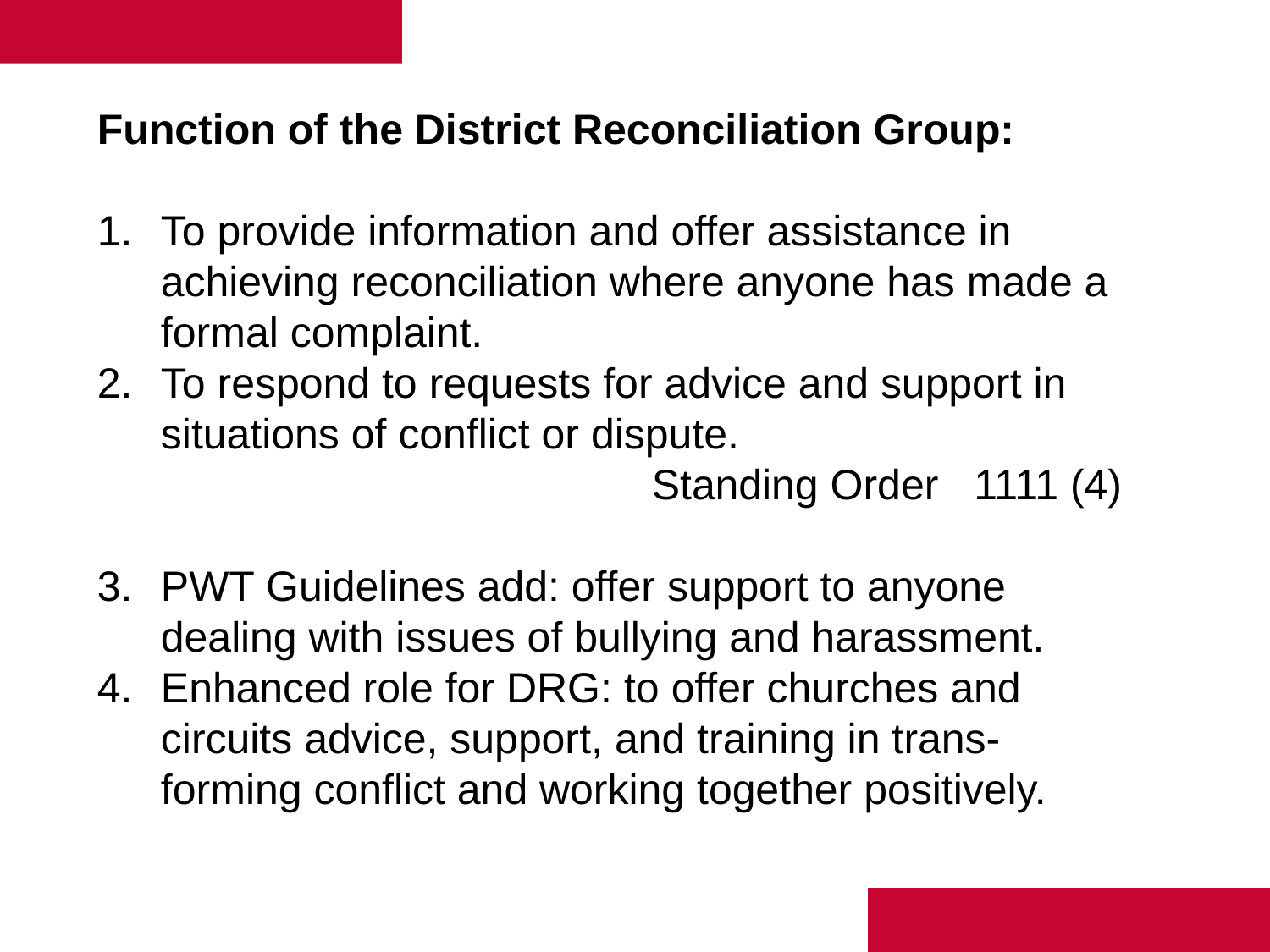

Function of the District Reconciliation Group:

To provide information and offer assistance in achieving reconciliation where anyone has made a formal complaint.
To respond to requests for advice and support in situations of conflict or dispute.
Standing Order   1111 (4)

PWT Guidelines add: offer support to anyone      dealing with issues of bullying and harassment.
Enhanced role for DRG: to offer churches and circuits advice, support, and training in trans- forming conflict and working together positively.